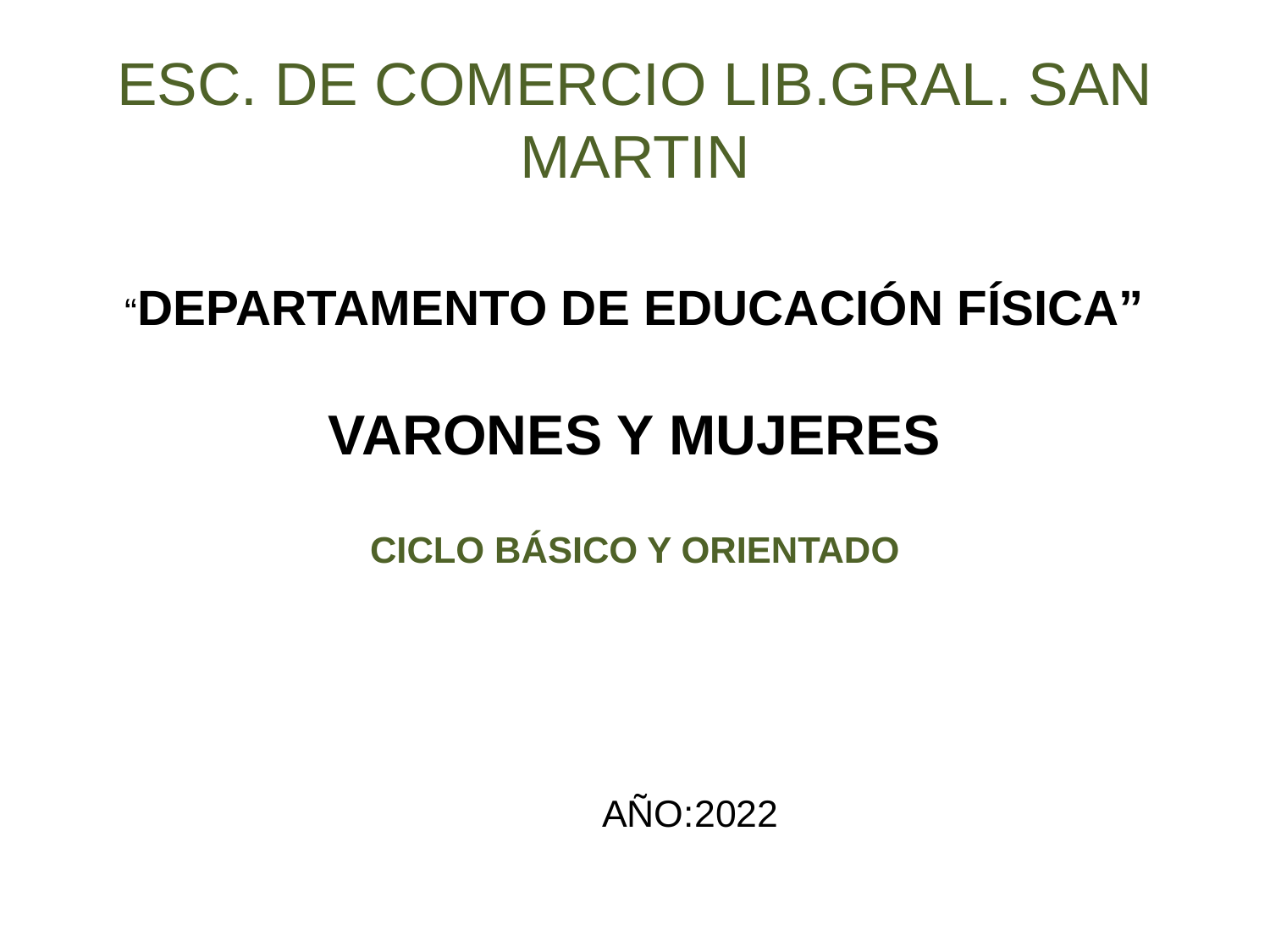

# ESC. DE COMERCIO LIB.GRAL. SAN MARTIN

“DEPARTAMENTO DE EDUCACIÓN FÍSICA”

VARONES Y MUJERES

CICLO BÁSICO Y ORIENTADO

                               AÑO:2022